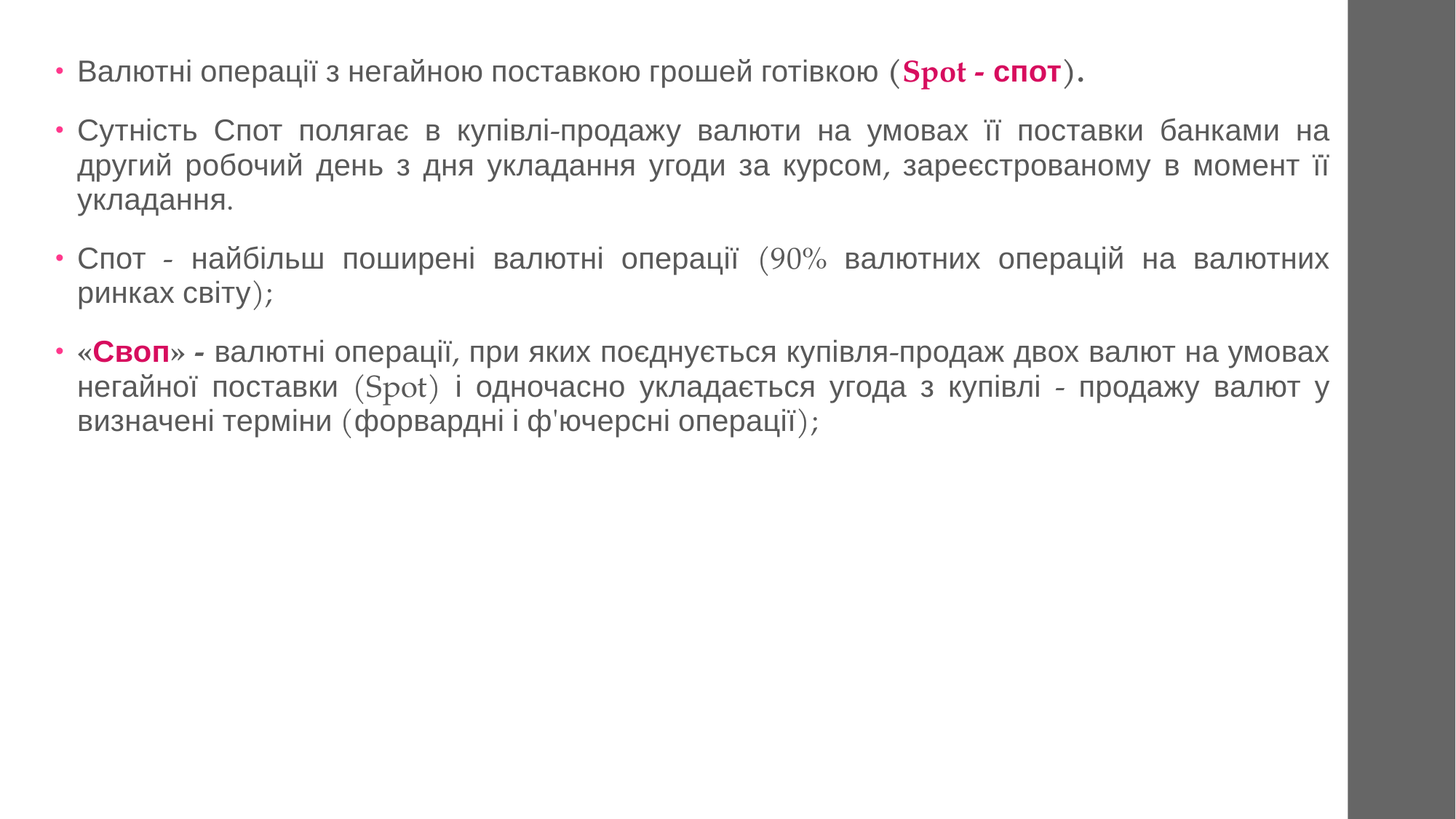

Валютні операції з негайною поставкою грошей готівкою (Spot - спот).
Сутність Спот полягає в купівлі-продажу валюти на умовах її поставки банками на другий робочий день з дня укладання угоди за курсом, зареєстрованому в момент її укладання.
Спот - найбільш поширені валютні операції (90% валютних операцій на валютних ринках світу);
«Своп» - валютні операції, при яких поєднується купівля-продаж двох валют на умовах негайної поставки (Spot) і одночасно укладається угода з купівлі - продажу валют у визначені терміни (форвардні і ф'ючерсні операції);